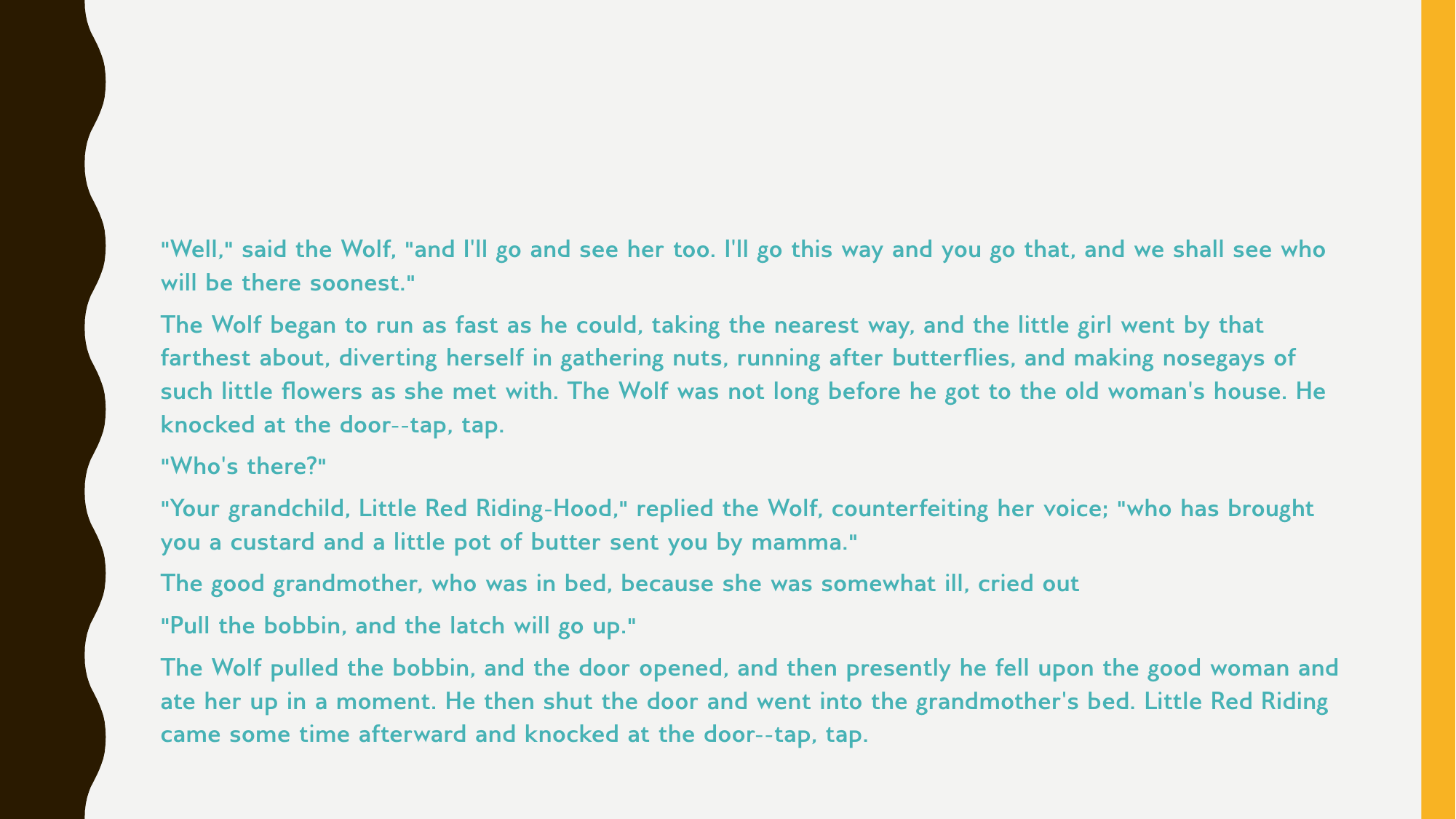

#
"Well," said the Wolf, "and I'll go and see her too. I'll go this way and you go that, and we shall see who will be there soonest."
The Wolf began to run as fast as he could, taking the nearest way, and the little girl went by that farthest about, diverting herself in gathering nuts, running after butterflies, and making nosegays of such little flowers as she met with. The Wolf was not long before he got to the old woman's house. He knocked at the door--tap, tap.
"Who's there?"
"Your grandchild, Little Red Riding-Hood," replied the Wolf, counterfeiting her voice; "who has brought you a custard and a little pot of butter sent you by mamma."
The good grandmother, who was in bed, because she was somewhat ill, cried out
"Pull the bobbin, and the latch will go up."
The Wolf pulled the bobbin, and the door opened, and then presently he fell upon the good woman and ate her up in a moment. He then shut the door and went into the grandmother's bed. Little Red Riding came some time afterward and knocked at the door--tap, tap.